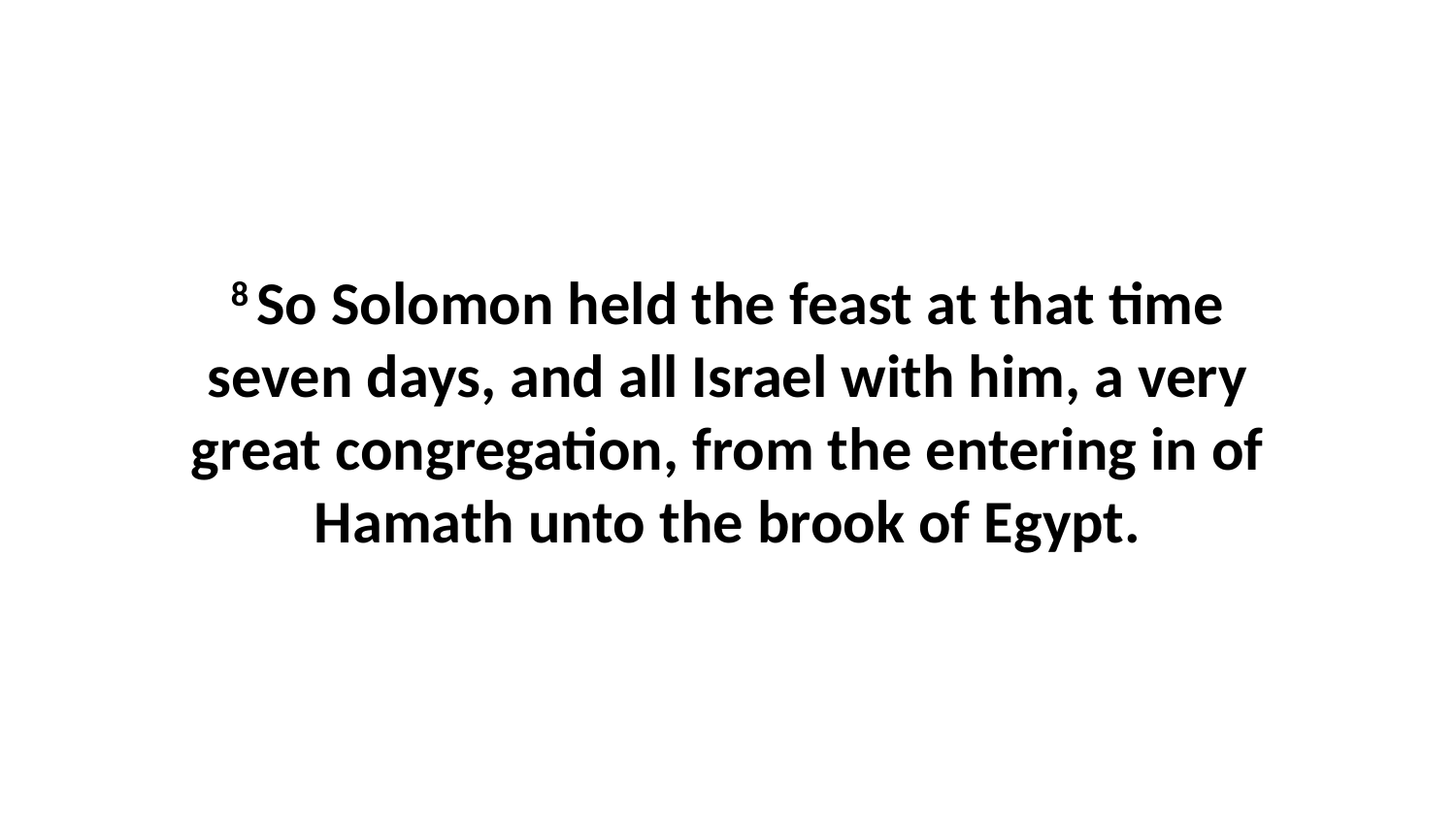

8 So Solomon held the feast at that time seven days, and all Israel with him, a very great congregation, from the entering in of Hamath unto the brook of Egypt.